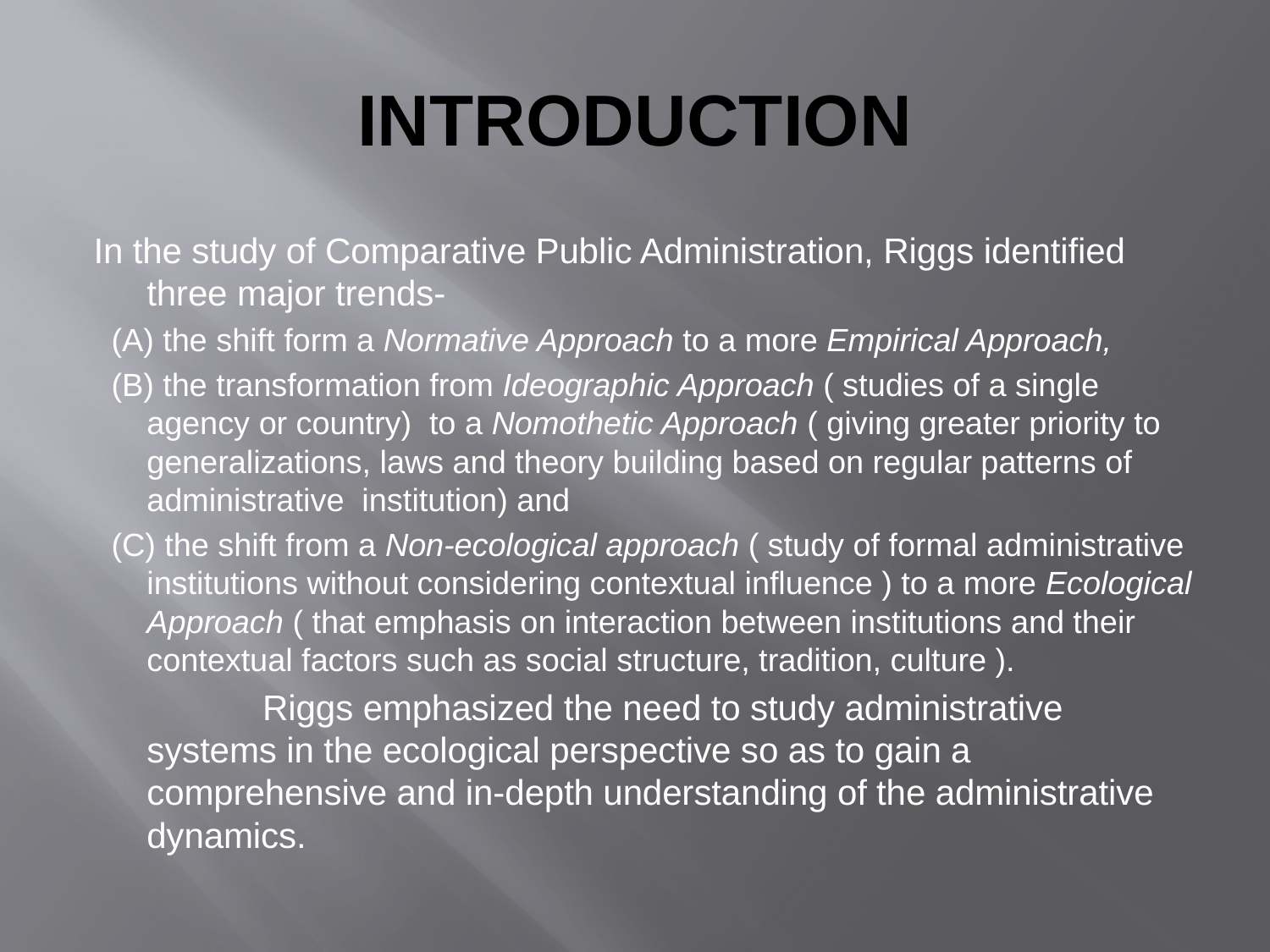

# INTRODUCTION
In the study of Comparative Public Administration, Riggs identified three major trends-
  (A) the shift form a Normative Approach to a more Empirical Approach,
  (B) the transformation from Ideographic Approach ( studies of a single agency or country)  to a Nomothetic Approach ( giving greater priority to generalizations, laws and theory building based on regular patterns of administrative  institution) and
  (C) the shift from a Non-ecological approach ( study of formal administrative institutions without considering contextual influence ) to a more Ecological Approach ( that emphasis on interaction between institutions and their contextual factors such as social structure, tradition, culture ).
                   Riggs emphasized the need to study administrative systems in the ecological perspective so as to gain a comprehensive and in-depth understanding of the administrative dynamics.